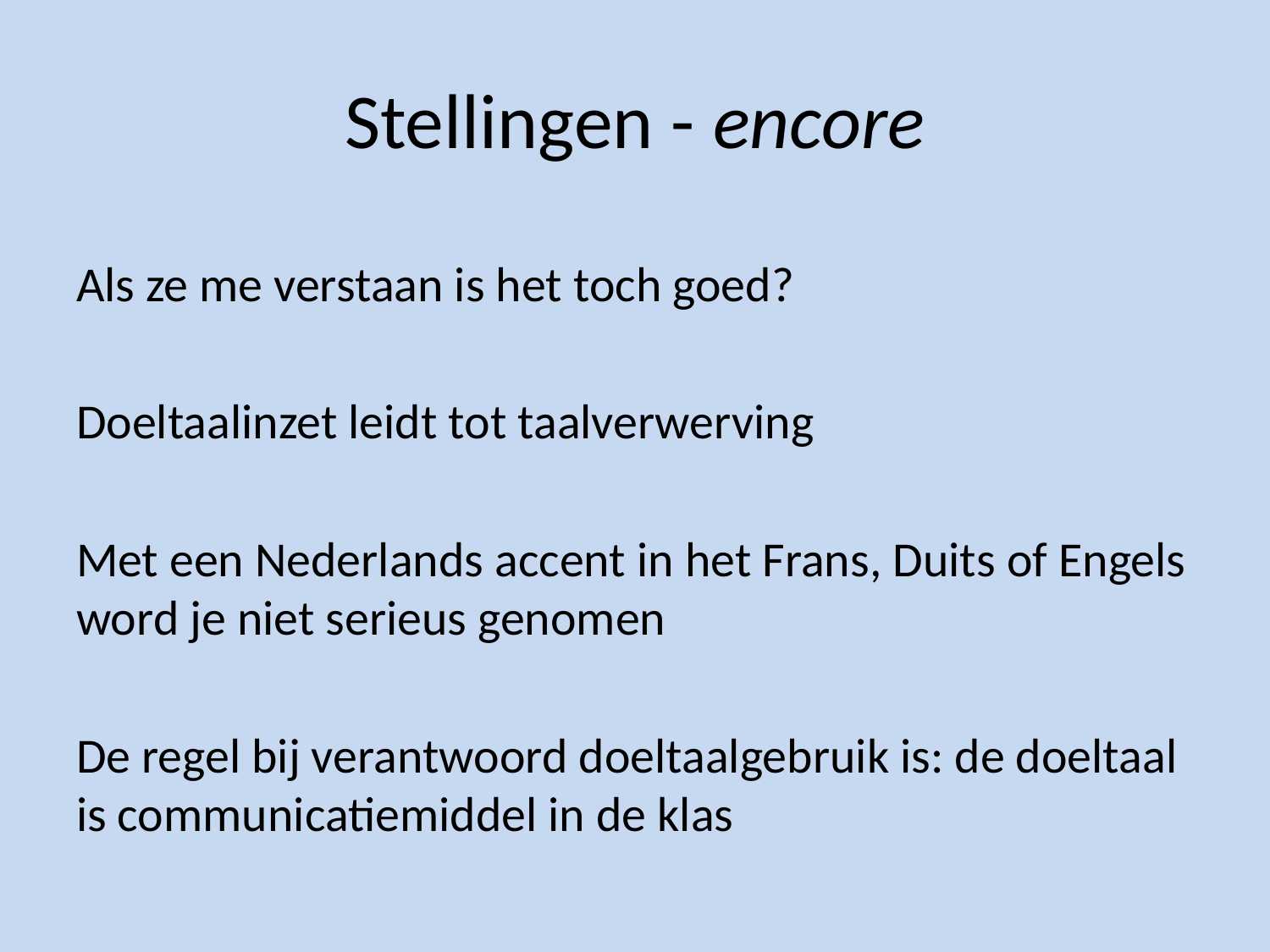

# Stellingen - encore
Als ze me verstaan is het toch goed?

Doeltaalinzet leidt tot taalverwerving

Met een Nederlands accent in het Frans, Duits of Engels word je niet serieus genomen

De regel bij verantwoord doeltaalgebruik is: de doeltaal is communicatiemiddel in de klas